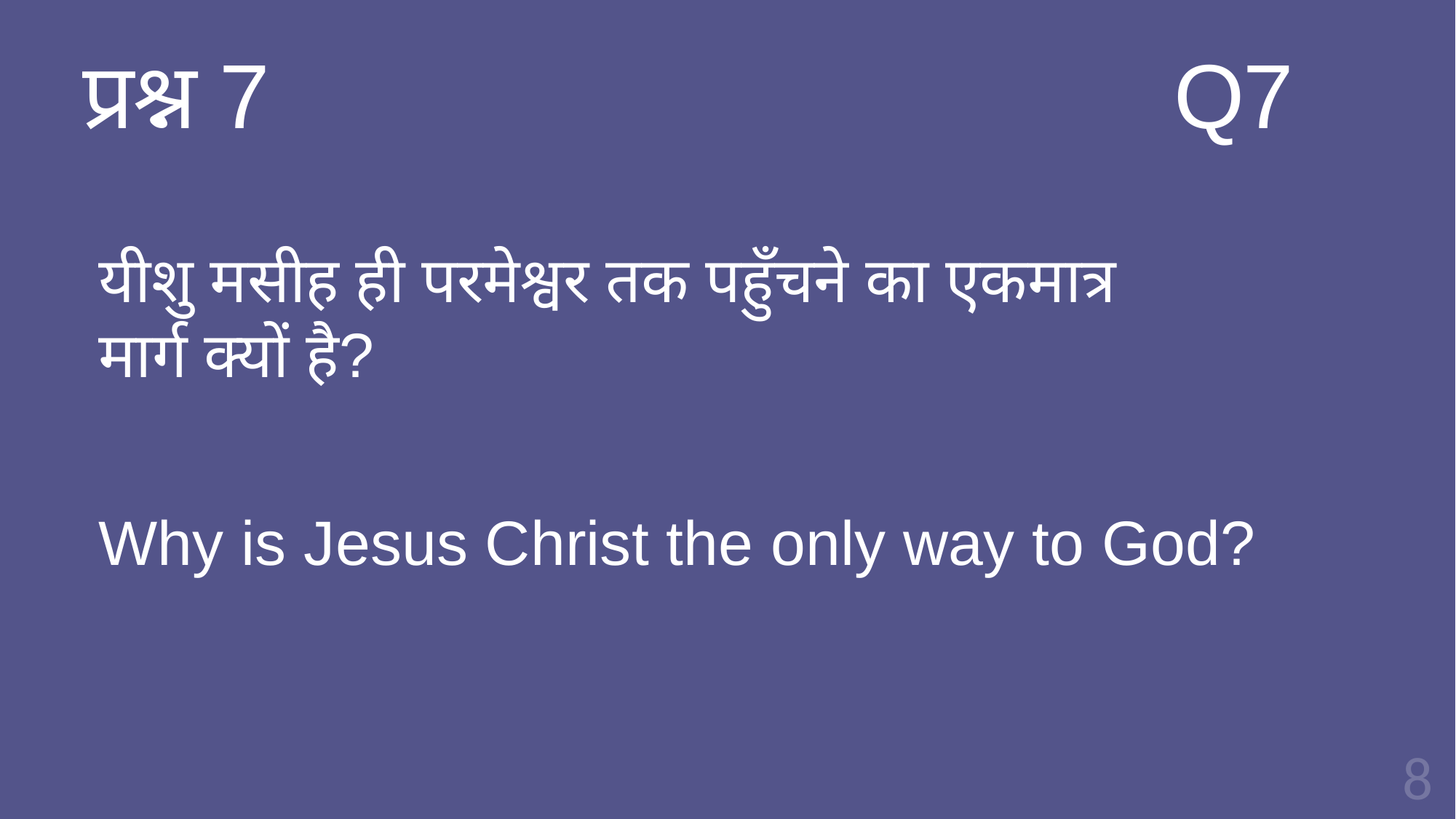

# प्रश्न 7  								Q7
यीशु मसीह ही परमेश्वर तक पहुँचने का एकमात्र
मार्ग क्यों है?

Why is Jesus Christ the only way to God?

8